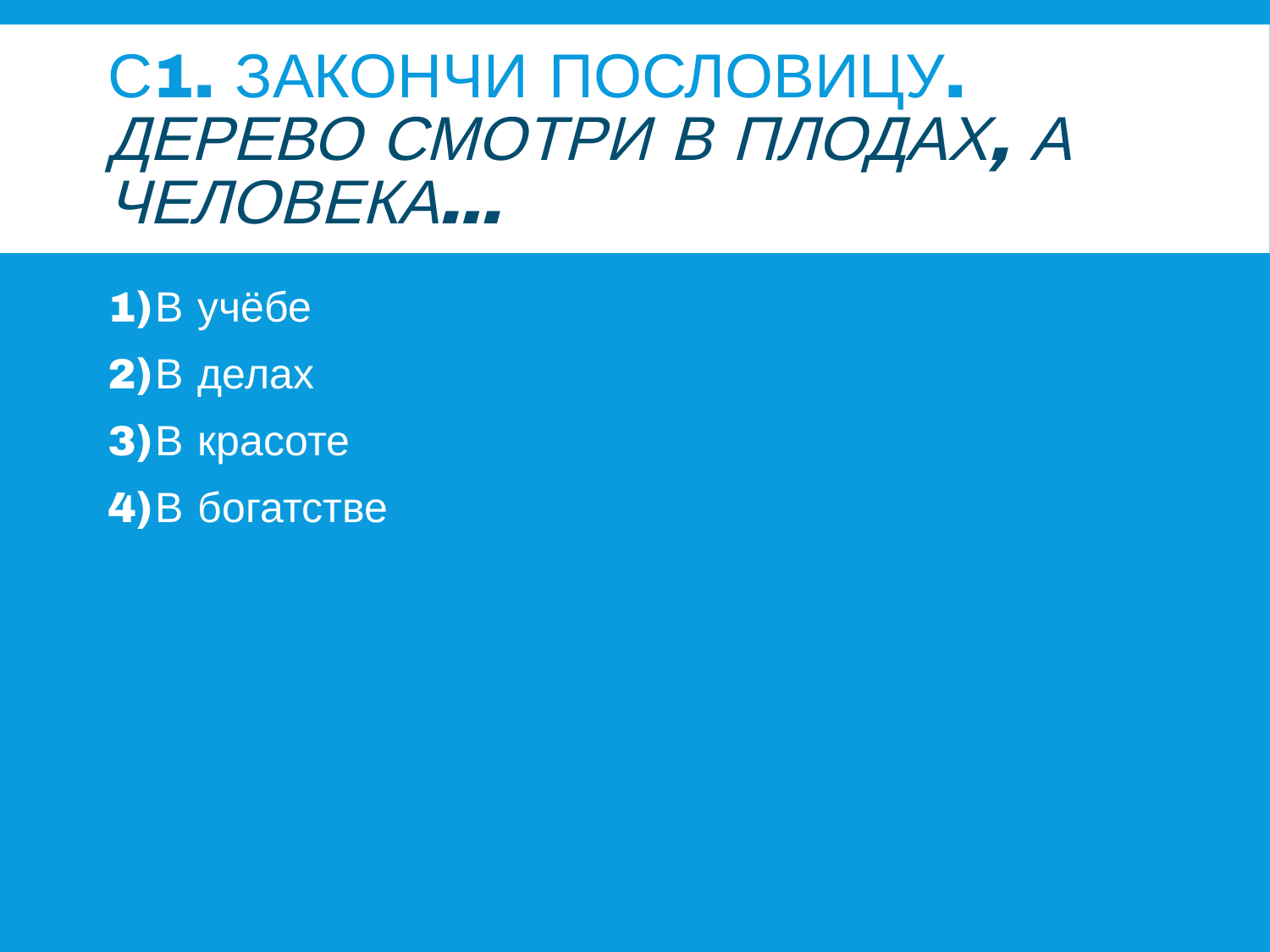

# С1. Закончи пословицу. Дерево смотри в плодах, а человека…
В учёбе
В делах
В красоте
В богатстве